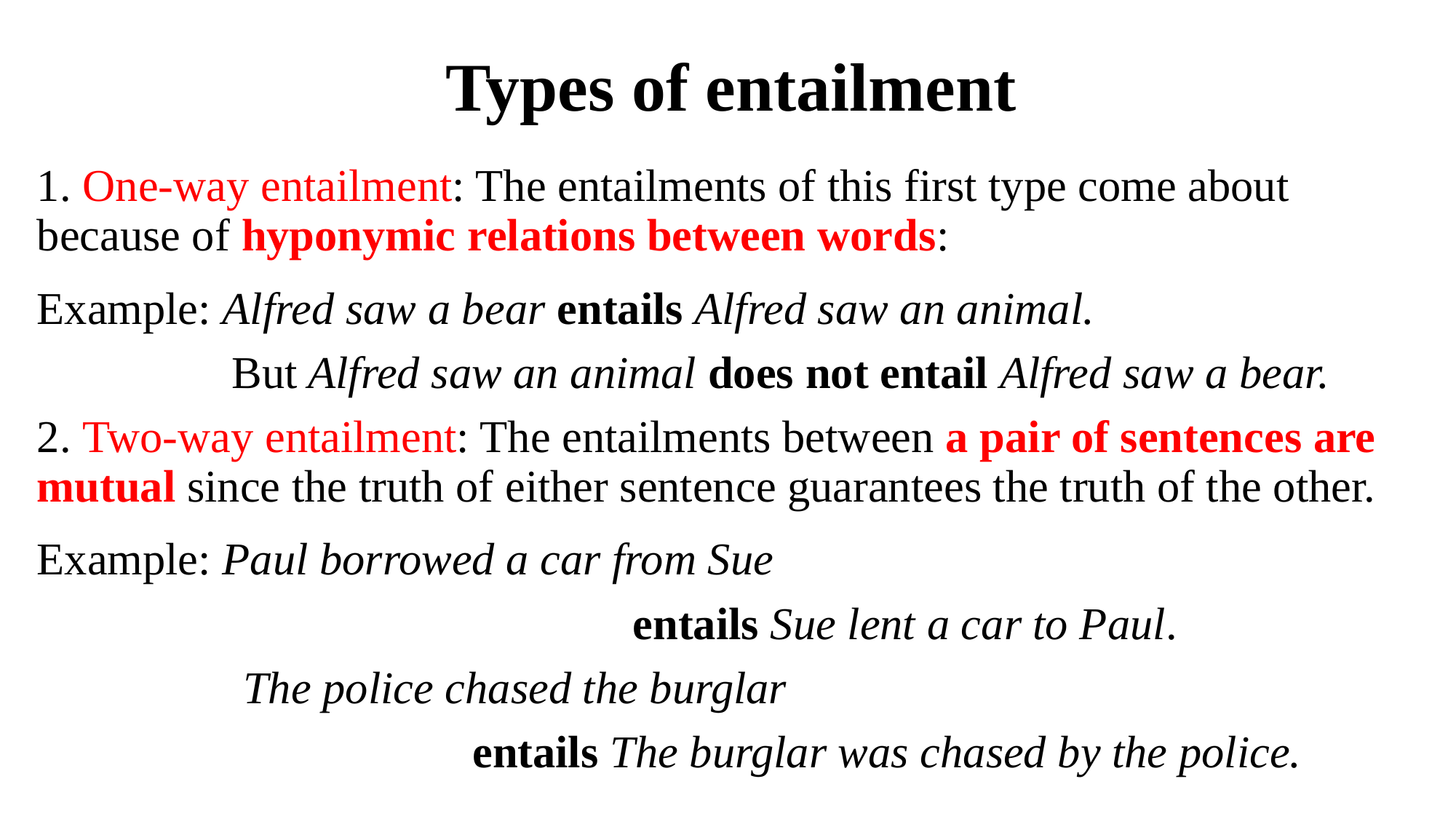

# Types of entailment
1. One-way entailment: The entailments of this first type come about because of hyponymic relations between words:
Example: Alfred saw a bear entails Alfred saw an animal.
                 But Alfred saw an animal does not entail Alfred saw a bear.
2. Two-way entailment: The entailments between a pair of sentences are mutual since the truth of either sentence guarantees the truth of the other.
Example: Paul borrowed a car from Sue
                                                    entails Sue lent a car to Paul.
                  The police chased the burglar
                                      entails The burglar was chased by the police.